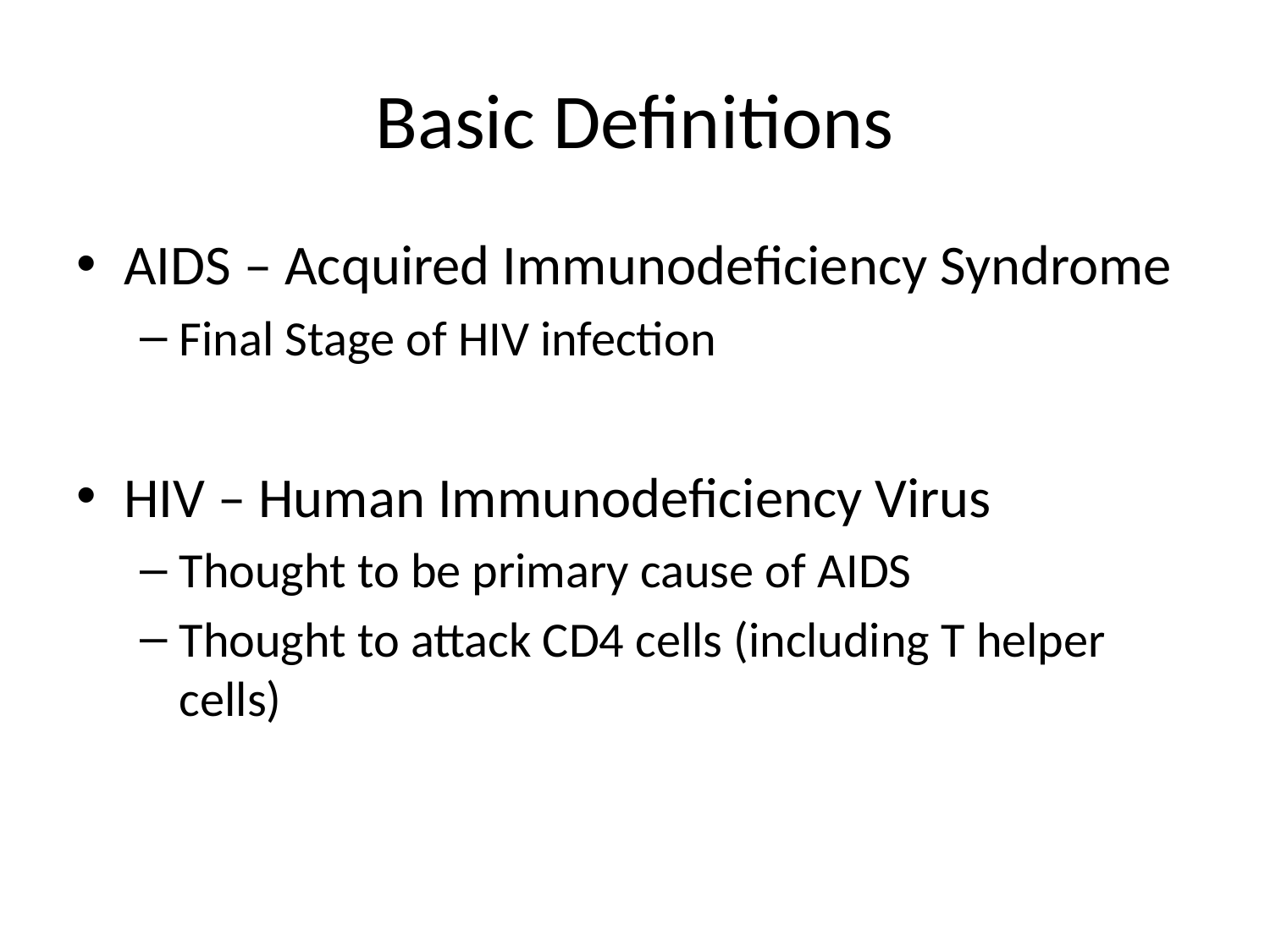

# Basic Definitions
AIDS – Acquired Immunodeficiency Syndrome
Final Stage of HIV infection

HIV – Human Immunodeficiency Virus
Thought to be primary cause of AIDS
Thought to attack CD4 cells (including T helper cells)